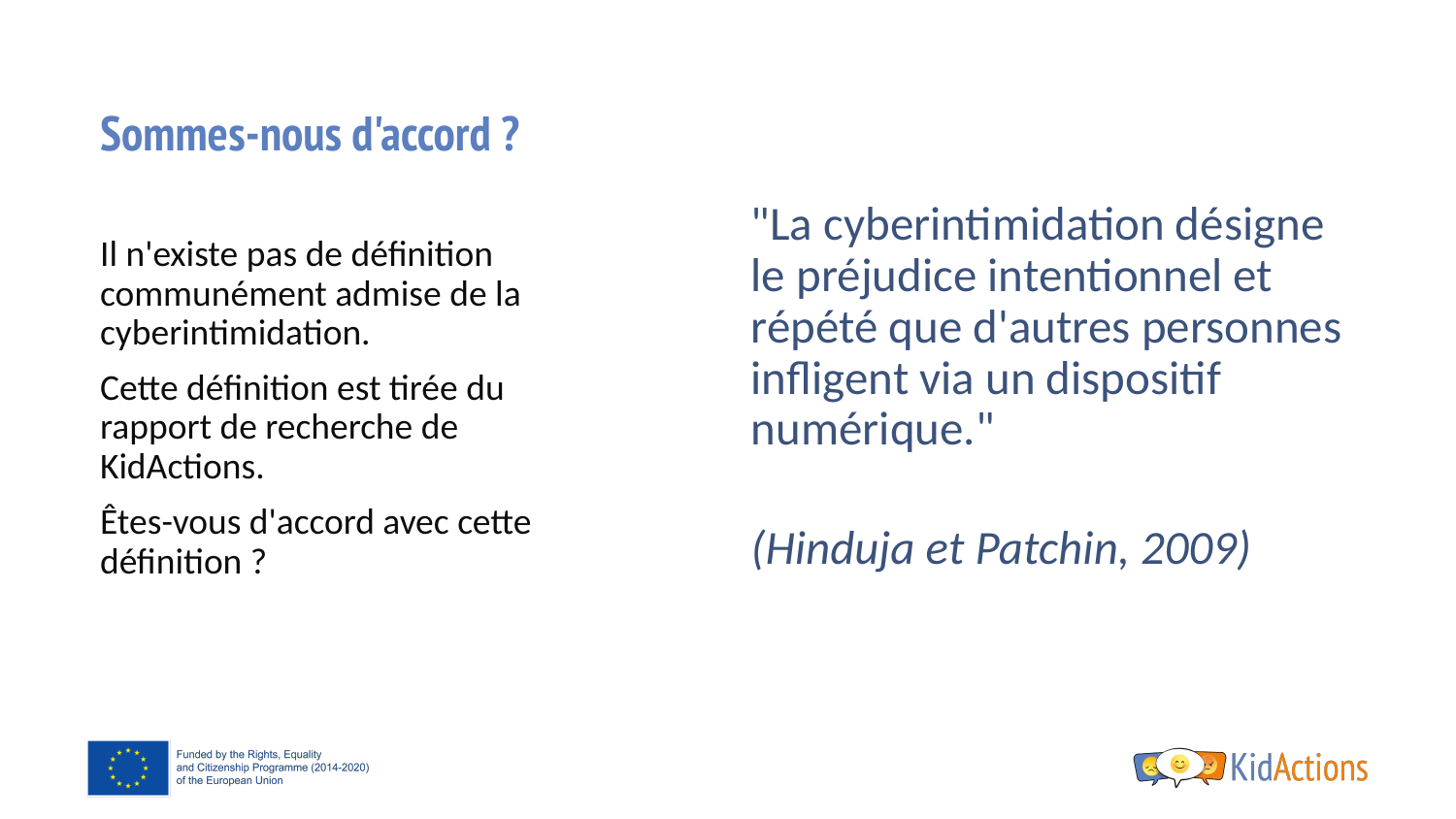

# Sommes-nous d'accord ?
"La cyberintimidation désigne le préjudice intentionnel et répété que d'autres personnes infligent via un dispositif numérique."
(Hinduja et Patchin, 2009)
Il n'existe pas de définition communément admise de la cyberintimidation.
Cette définition est tirée du rapport de recherche de KidActions.
Êtes-vous d'accord avec cette définition ?